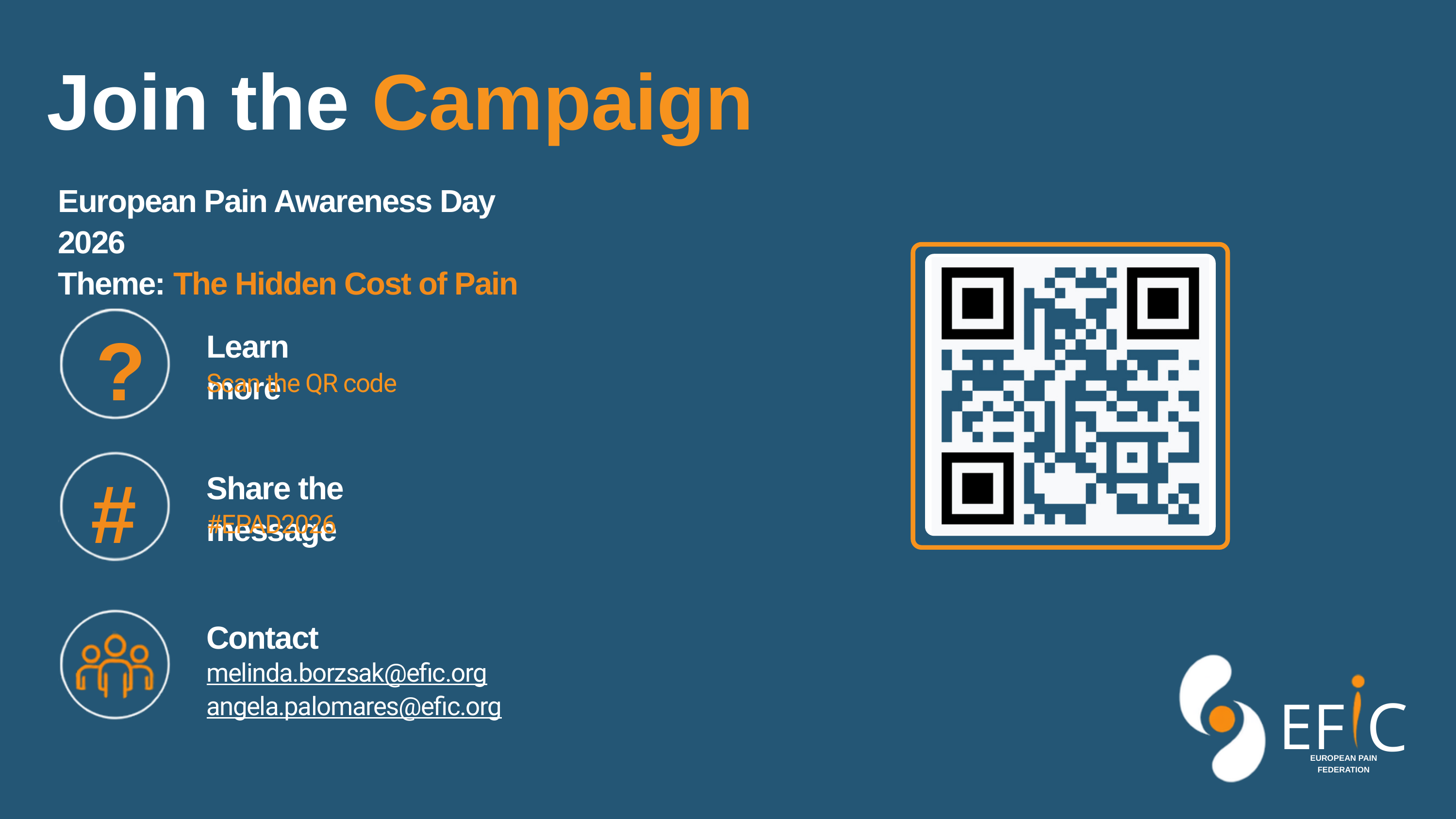

Join the Campaign
European Pain Awareness Day 2026
Theme: The Hidden Cost of Pain

?
Learn more
Scan the QR code

#
Share the message
#EPAD2026

Contact

melinda.borzsak@efic.org angela.palomares@efic.org

C
EF
EUROPEAN PAIN FEDERATION